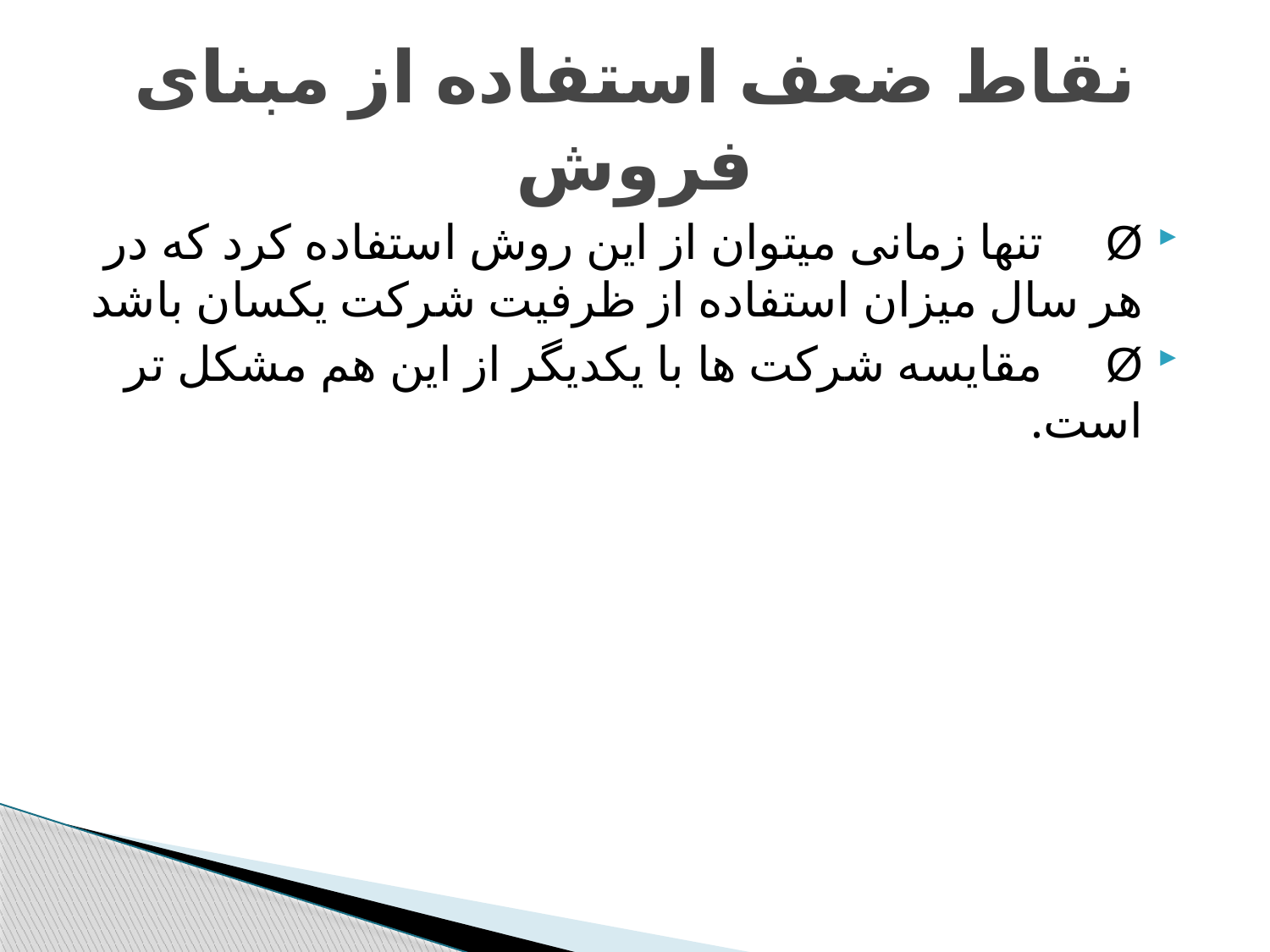

# نقاط ضعف استفاده از مبنای فروش
Ø     تنها زمانی میتوان از این روش استفاده کرد که در هر سال میزان استفاده از ظرفیت شرکت یکسان باشد
Ø     مقایسه شرکت ها با یکدیگر از این هم مشکل تر است.